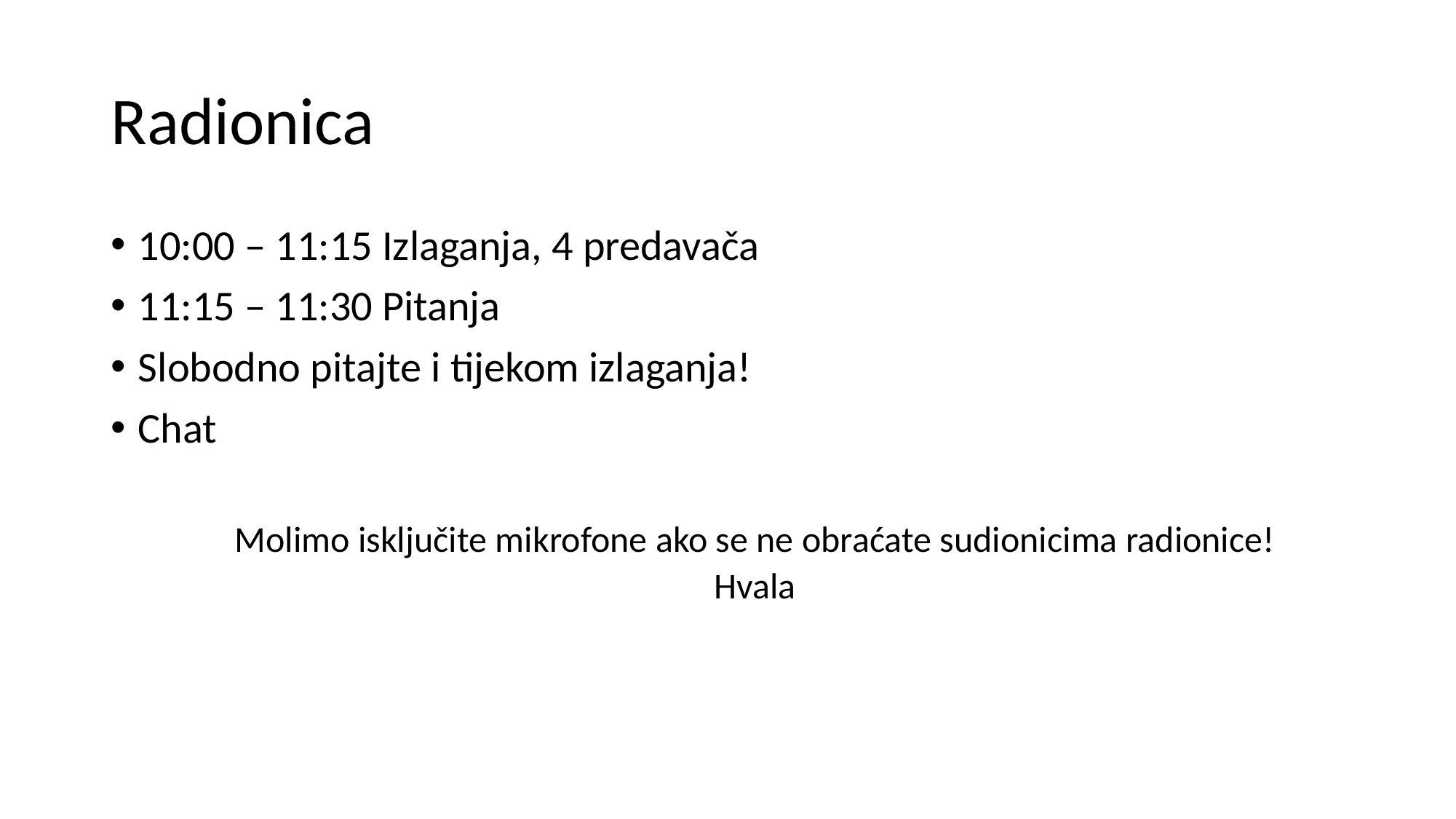

# Radionica
10:00 – 11:15 Izlaganja, 4 predavača
11:15 – 11:30 Pitanja
Slobodno pitajte i tijekom izlaganja!
Chat

Molimo isključite mikrofone ako se ne obraćate sudionicima radionice!
Hvala